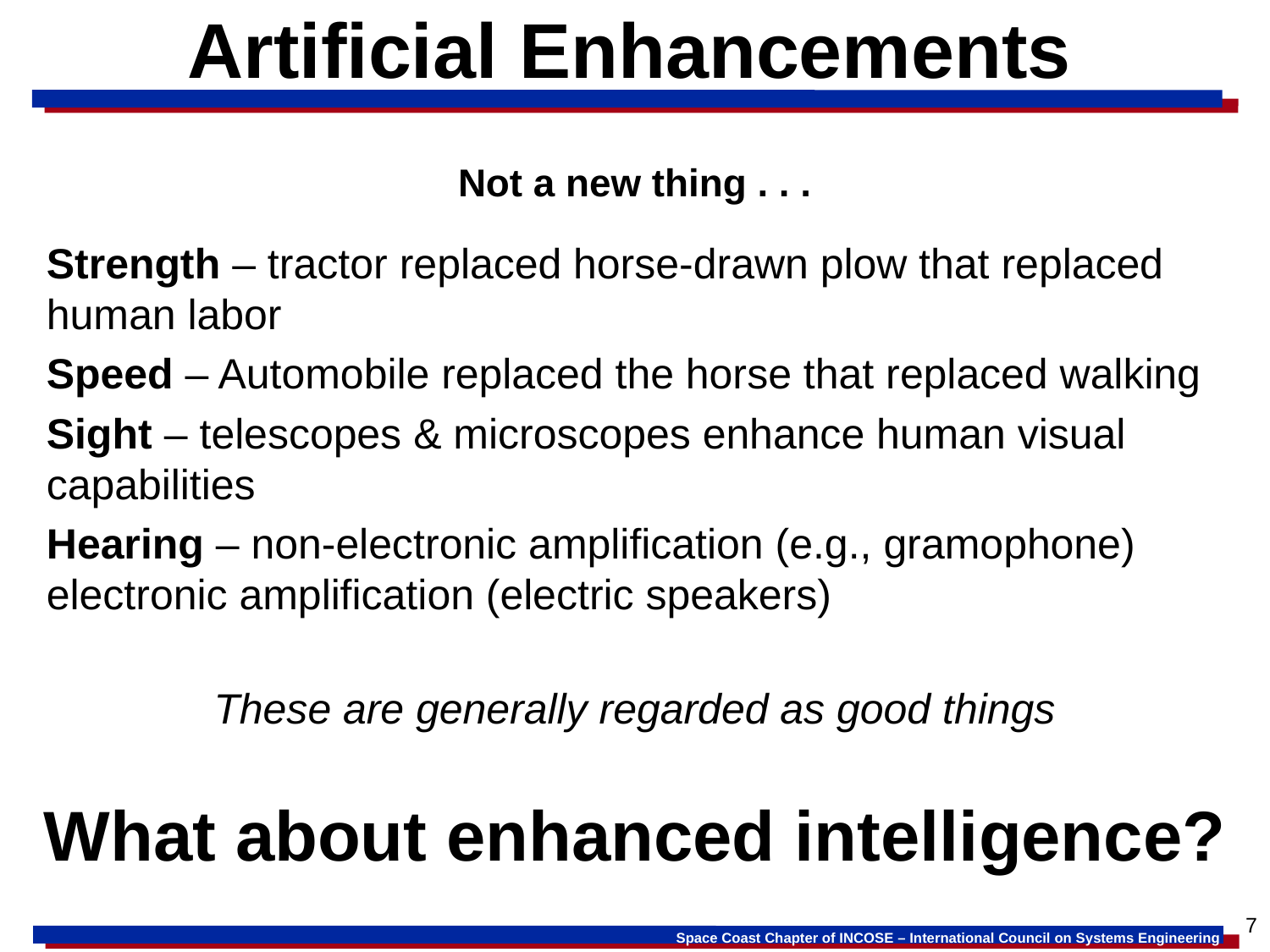

# Artificial Enhancements
Not a new thing . . .
Strength – tractor replaced horse-drawn plow that replaced human labor
Speed – Automobile replaced the horse that replaced walking
Sight – telescopes & microscopes enhance human visual capabilities
Hearing – non-electronic amplification (e.g., gramophone) electronic amplification (electric speakers)
These are generally regarded as good things
What about enhanced intelligence?
7